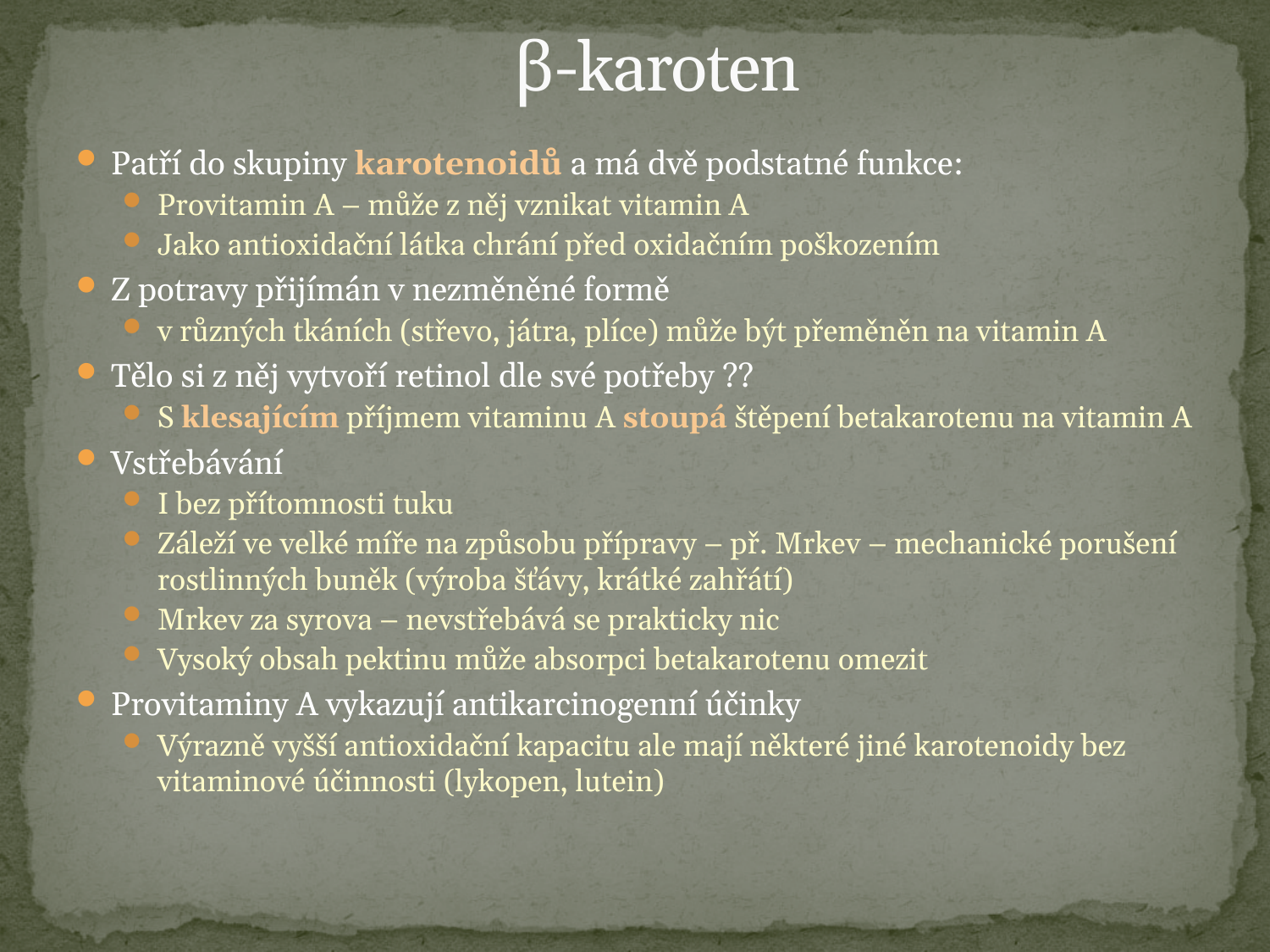

# β-karoten
Patří do skupiny karotenoidů a má dvě podstatné funkce:
Provitamin A – může z něj vznikat vitamin A
Jako antioxidační látka chrání před oxidačním poškozením
Z potravy přijímán v nezměněné formě
v různých tkáních (střevo, játra, plíce) může být přeměněn na vitamin A
Tělo si z něj vytvoří retinol dle své potřeby ??
S klesajícím příjmem vitaminu A stoupá štěpení betakarotenu na vitamin A
Vstřebávání
I bez přítomnosti tuku
Záleží ve velké míře na způsobu přípravy – př. Mrkev – mechanické porušení rostlinných buněk (výroba šťávy, krátké zahřátí)
Mrkev za syrova – nevstřebává se prakticky nic
Vysoký obsah pektinu může absorpci betakarotenu omezit
Provitaminy A vykazují antikarcinogenní účinky
Výrazně vyšší antioxidační kapacitu ale mají některé jiné karotenoidy bez vitaminové účinnosti (lykopen, lutein)